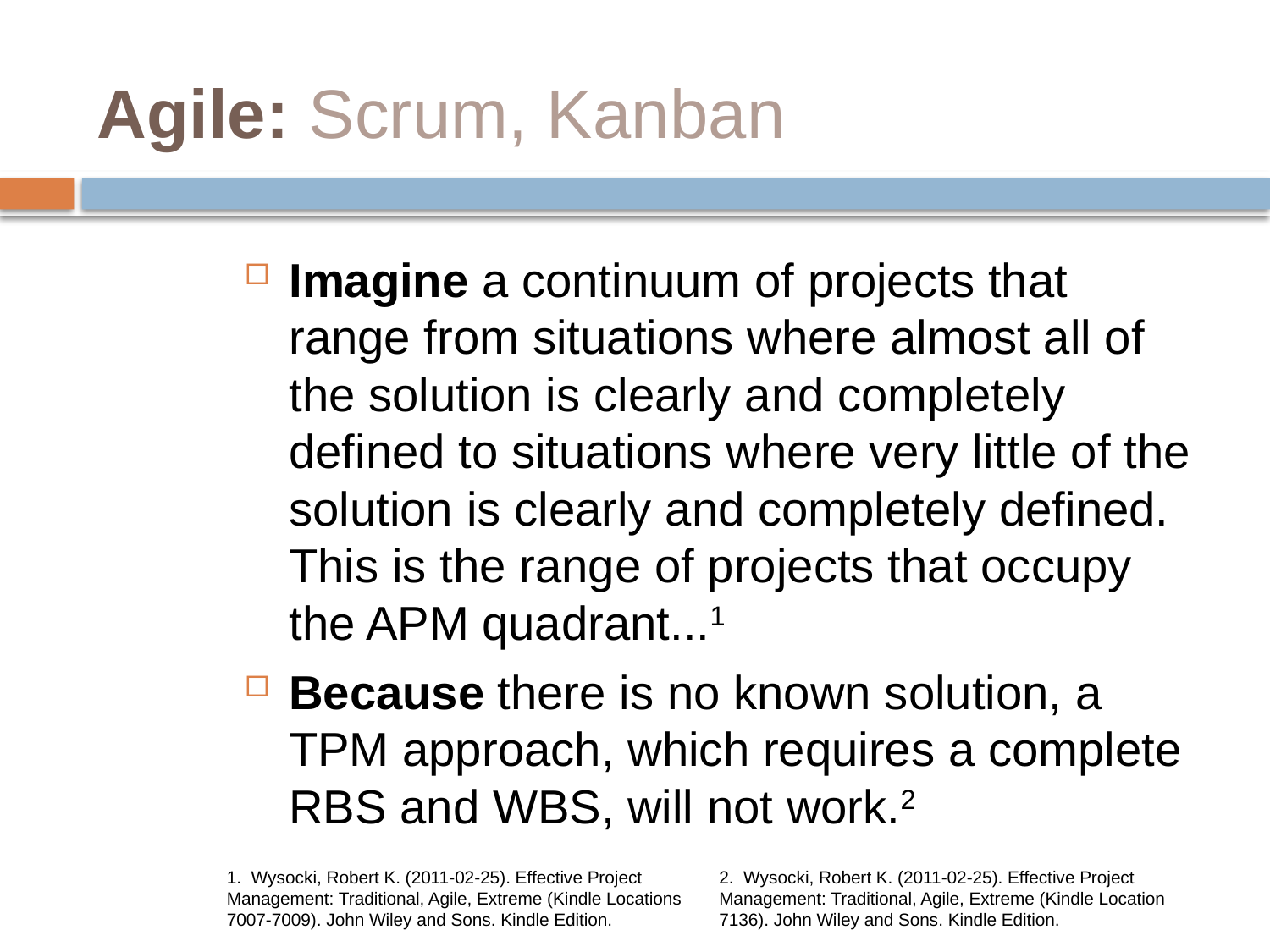

# Agile: Scrum, Kanban

Imagine a continuum of projects that range from situations where almost all of the solution is clearly and completely defined to situations where very little of the solution is clearly and completely defined. This is the range of projects that occupy the APM quadrant...1
Because there is no known solution, a TPM approach, which requires a complete RBS and WBS, will not work.2
1.  Wysocki, Robert K. (2011-02-25). Effective Project Management: Traditional, Agile, Extreme (Kindle Locations 7007-7009). John Wiley and Sons. Kindle Edition.
2.  Wysocki, Robert K. (2011-02-25). Effective Project Management: Traditional, Agile, Extreme (Kindle Location 7136). John Wiley and Sons. Kindle Edition.